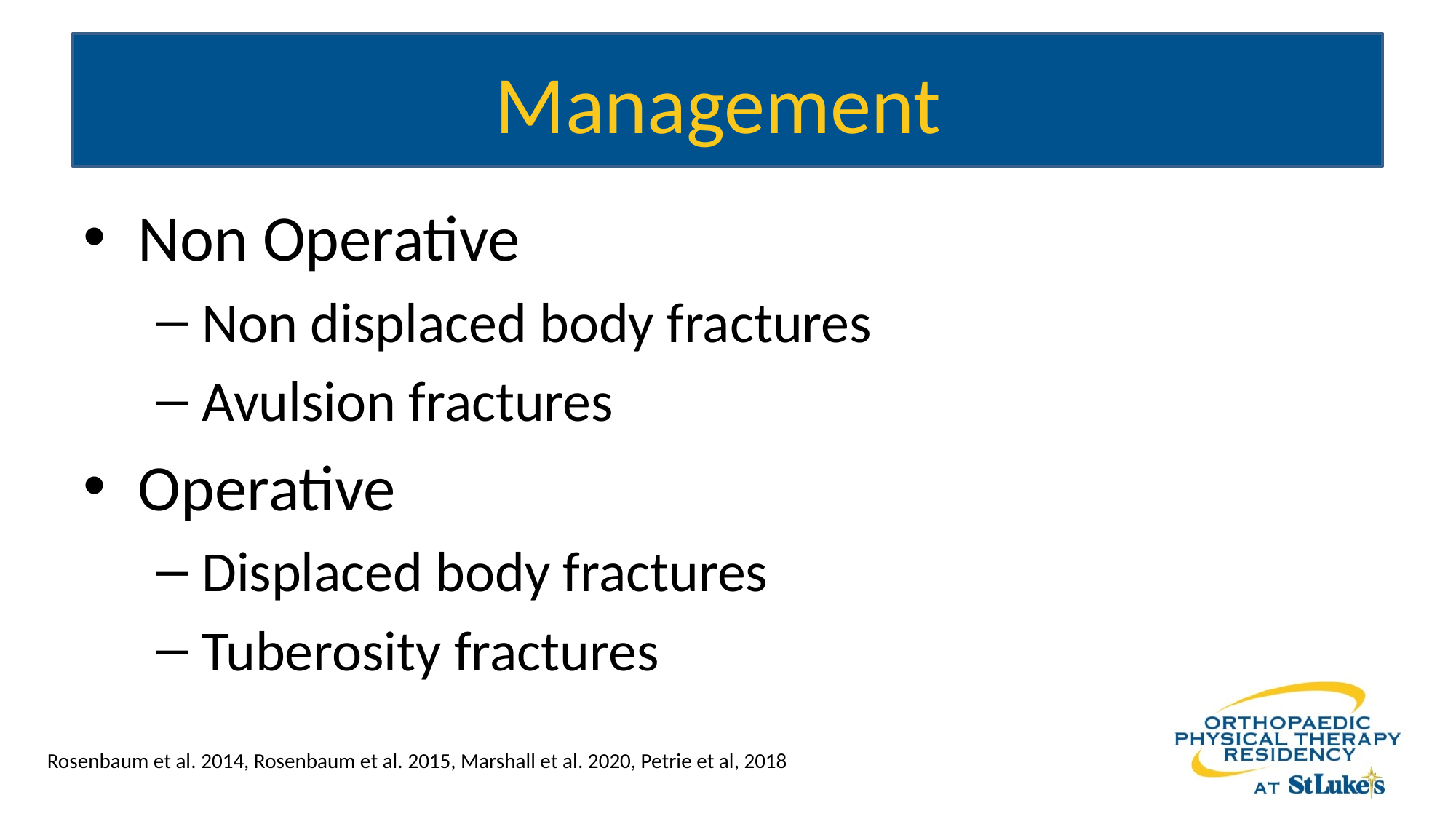

# Management
Non Operative
Non displaced body fractures
Avulsion fractures
Operative
Displaced body fractures
Tuberosity fractures

Rosenbaum et al. 2014, Rosenbaum et al. 2015, Marshall et al. 2020, Petrie et al, 2018